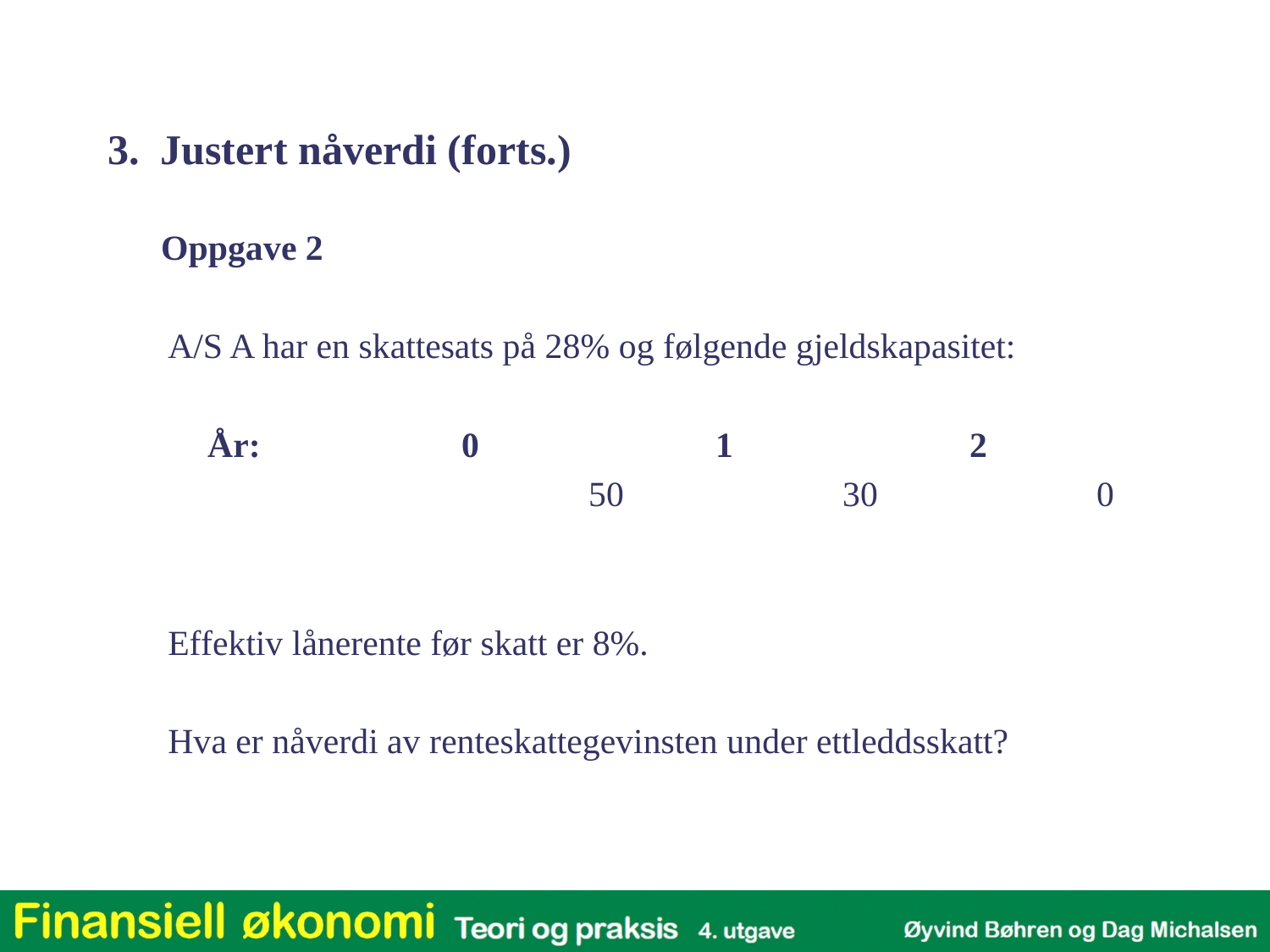

3.  Justert nåverdi (forts.)
	 Oppgave 2

A/S A har en skattesats på 28% og følgende gjeldskapasitet:

	År:		0		1		2
				50		30		0

Effektiv lånerente før skatt er 8%.

Hva er nåverdi av renteskattegevinsten under ettleddsskatt?